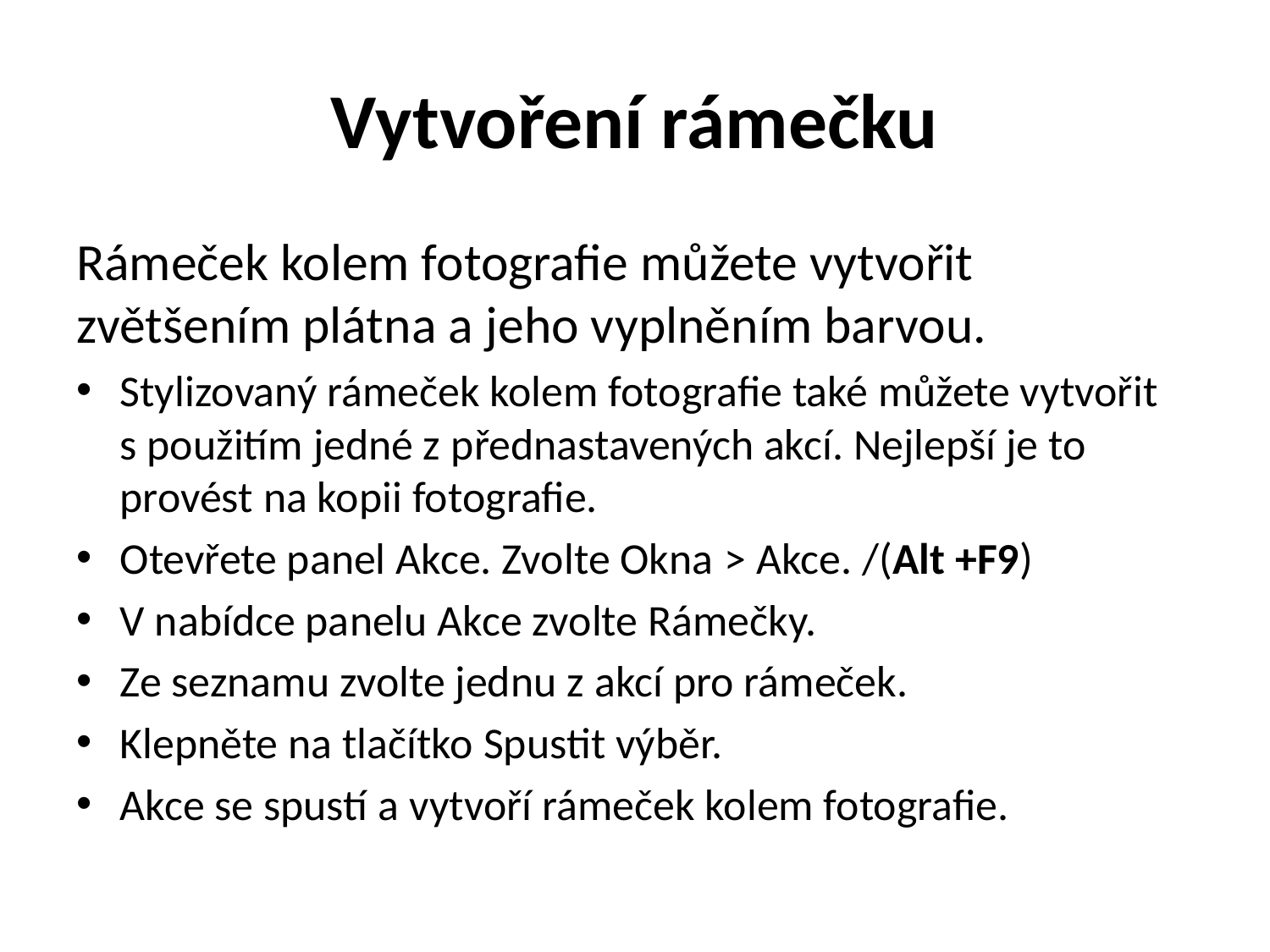

# Vytvoření rámečku
Rámeček kolem fotografie můžete vytvořit zvětšením plátna a jeho vyplněním barvou.
Stylizovaný rámeček kolem fotografie také můžete vytvořit s použitím jedné z přednastavených akcí. Nejlepší je to provést na kopii fotografie.
Otevřete panel Akce. Zvolte Okna > Akce. /(Alt +F9)
V nabídce panelu Akce zvolte Rámečky.
Ze seznamu zvolte jednu z akcí pro rámeček.
Klepněte na tlačítko Spustit výběr.
Akce se spustí a vytvoří rámeček kolem fotografie.